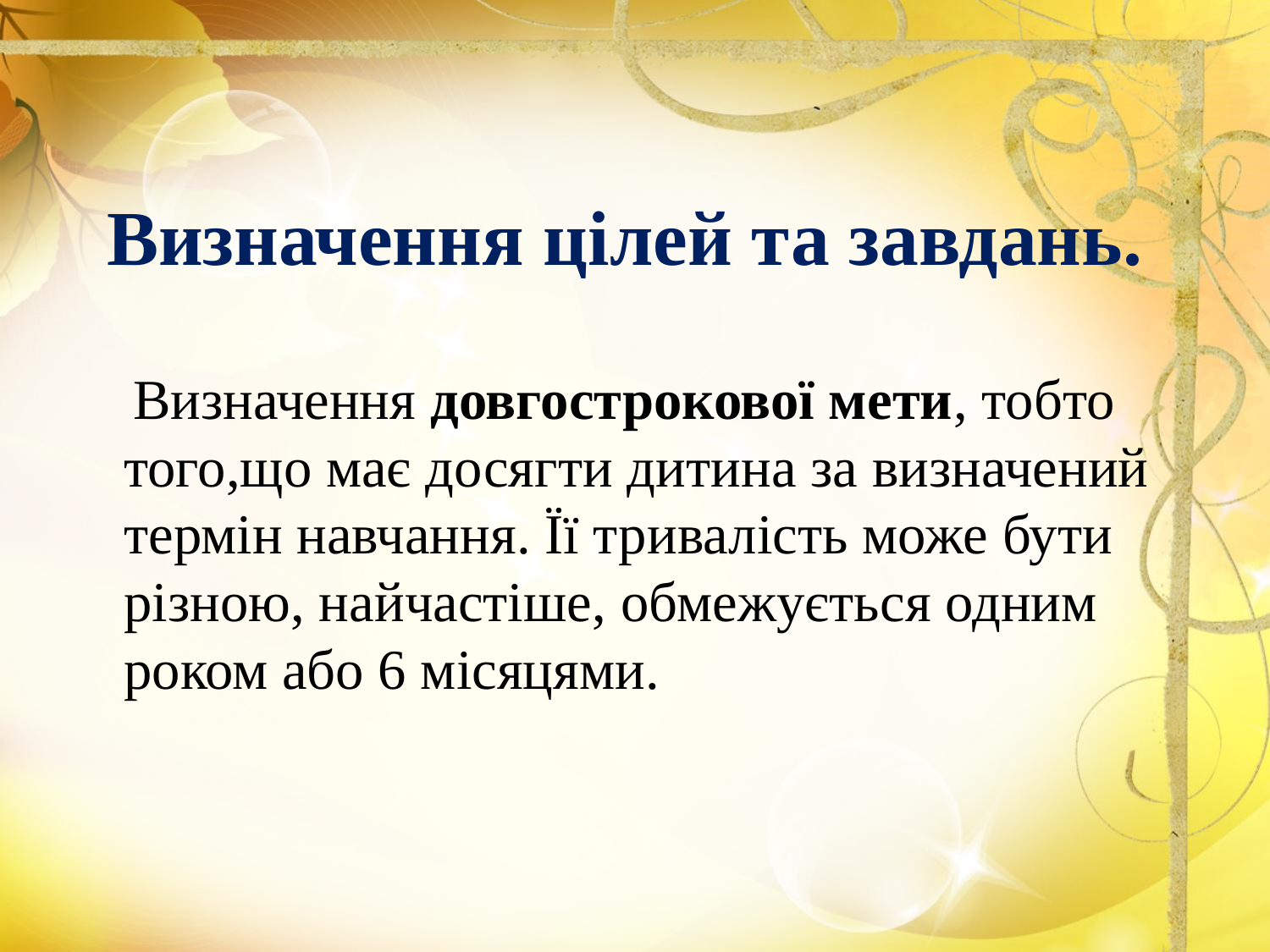

# Визначення цілей та завдань.
    Визначення довгострокової мети, тобто того,що має досягти дитина за визначений термін навчання. Її тривалість може бути різною, найчастіше, обмежується одним роком або 6 місяцями.